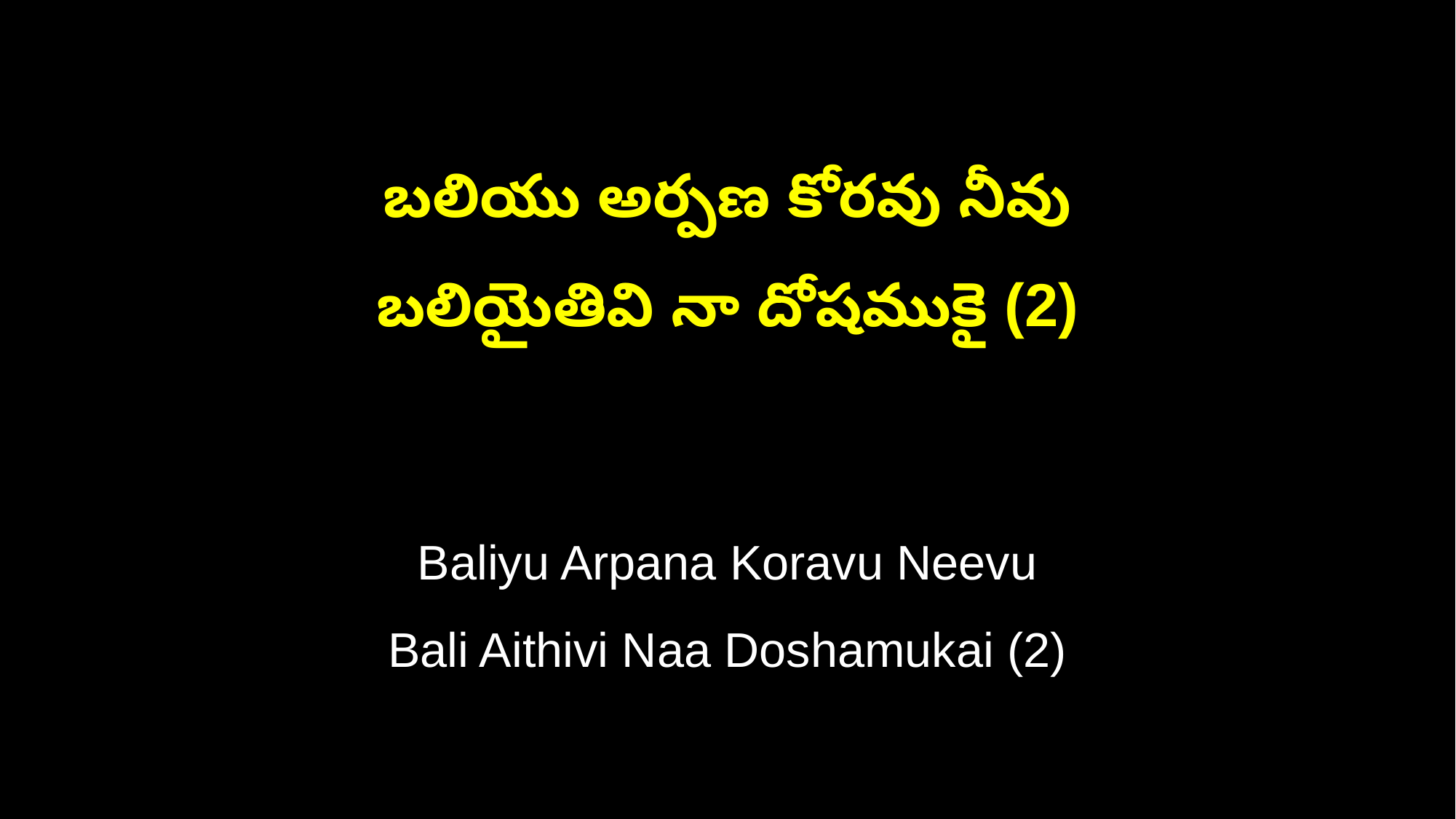

బలియు అర్పణ కోరవు నీవు
బలియైతివి నా దోషముకై (2)
Baliyu Arpana Koravu Neevu
Bali Aithivi Naa Doshamukai (2)